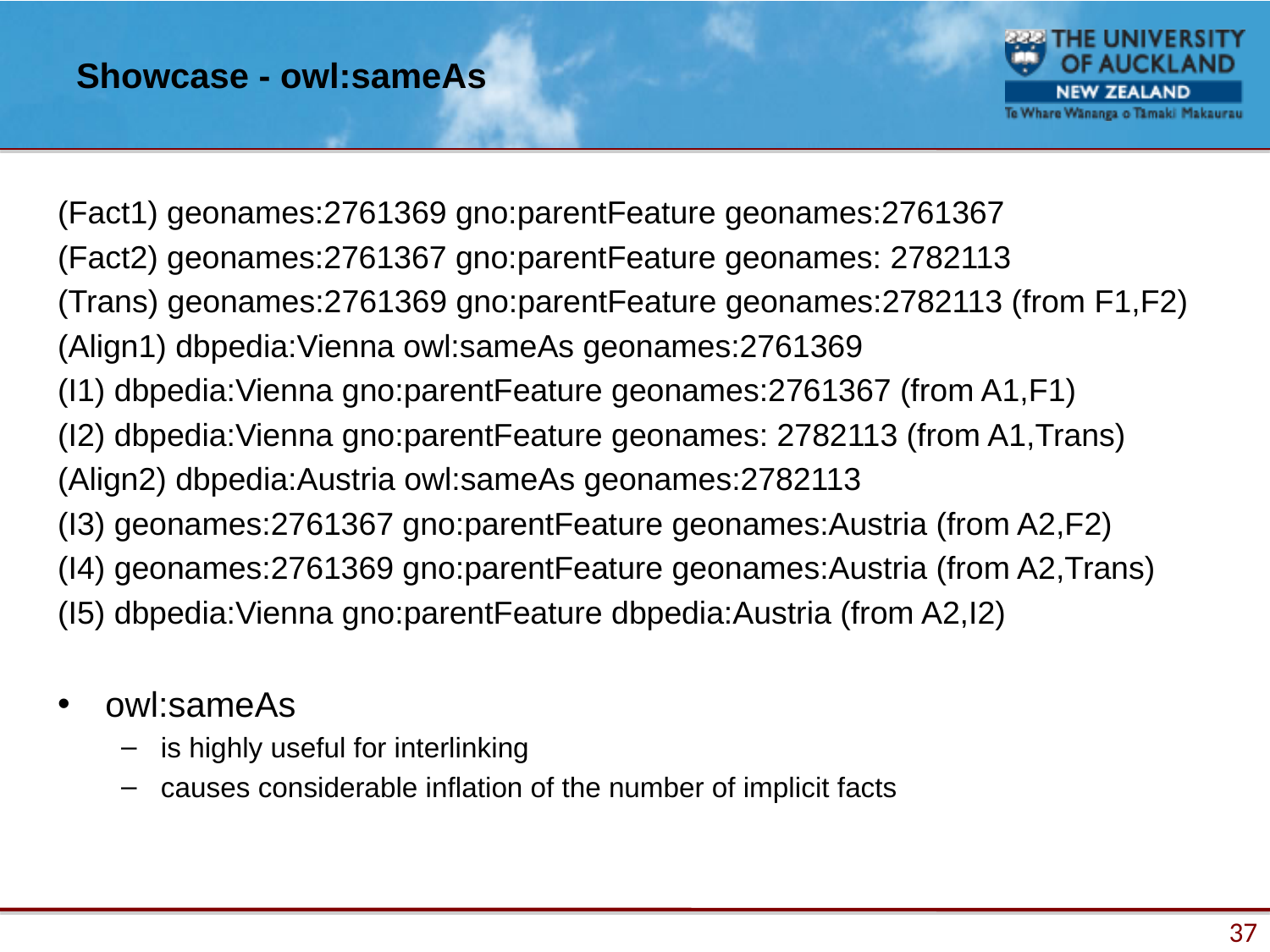

# Showcase - owl:sameAs
(Fact1) geonames:2761369 gno:parentFeature geonames:2761367
(Fact2) geonames:2761367 gno:parentFeature geonames: 2782113
(Trans) geonames:2761369 gno:parentFeature geonames:2782113 (from F1,F2)
(Align1) dbpedia:Vienna owl:sameAs geonames:2761369
(I1) dbpedia:Vienna gno:parentFeature geonames:2761367 (from A1,F1)
(I2) dbpedia:Vienna gno:parentFeature geonames: 2782113 (from A1,Trans)
(Align2) dbpedia:Austria owl:sameAs geonames:2782113
(I3) geonames:2761367 gno:parentFeature geonames:Austria (from A2,F2)
(I4) geonames:2761369 gno:parentFeature geonames:Austria (from A2,Trans)
(I5) dbpedia:Vienna gno:parentFeature dbpedia:Austria (from A2,I2)

owl:sameAs
is highly useful for interlinking
causes considerable inflation of the number of implicit facts